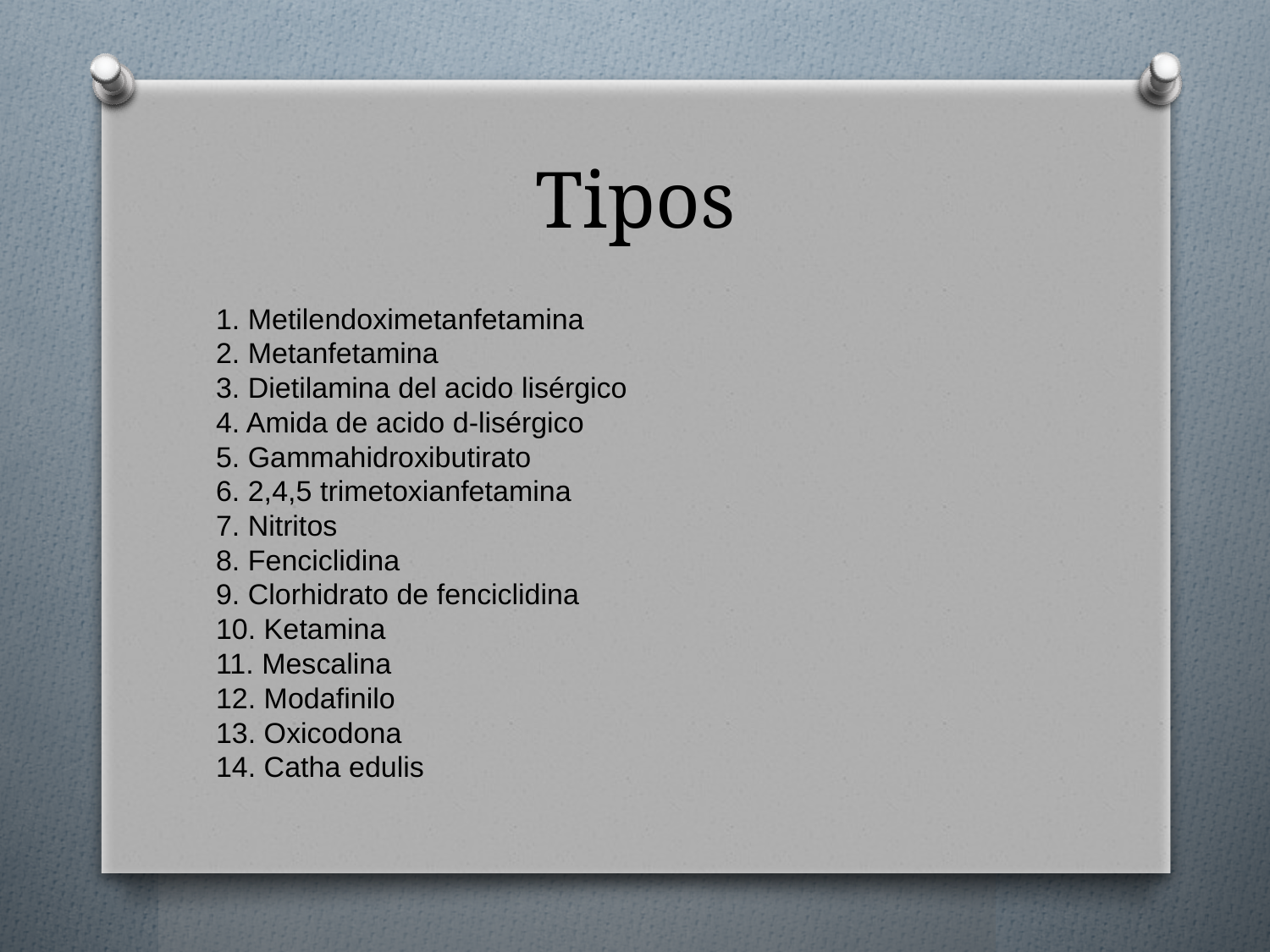

# Tipos
1. Metilendoximetanfetamina
2. Metanfetamina
3. Dietilamina del acido lisérgico
4. Amida de acido d-lisérgico
5. Gammahidroxibutirato
6. 2,4,5 trimetoxianfetamina
7. Nitritos
8. Fenciclidina
9. Clorhidrato de fenciclidina
10. Ketamina
11. Mescalina
12. Modafinilo
13. Oxicodona
14. Catha edulis